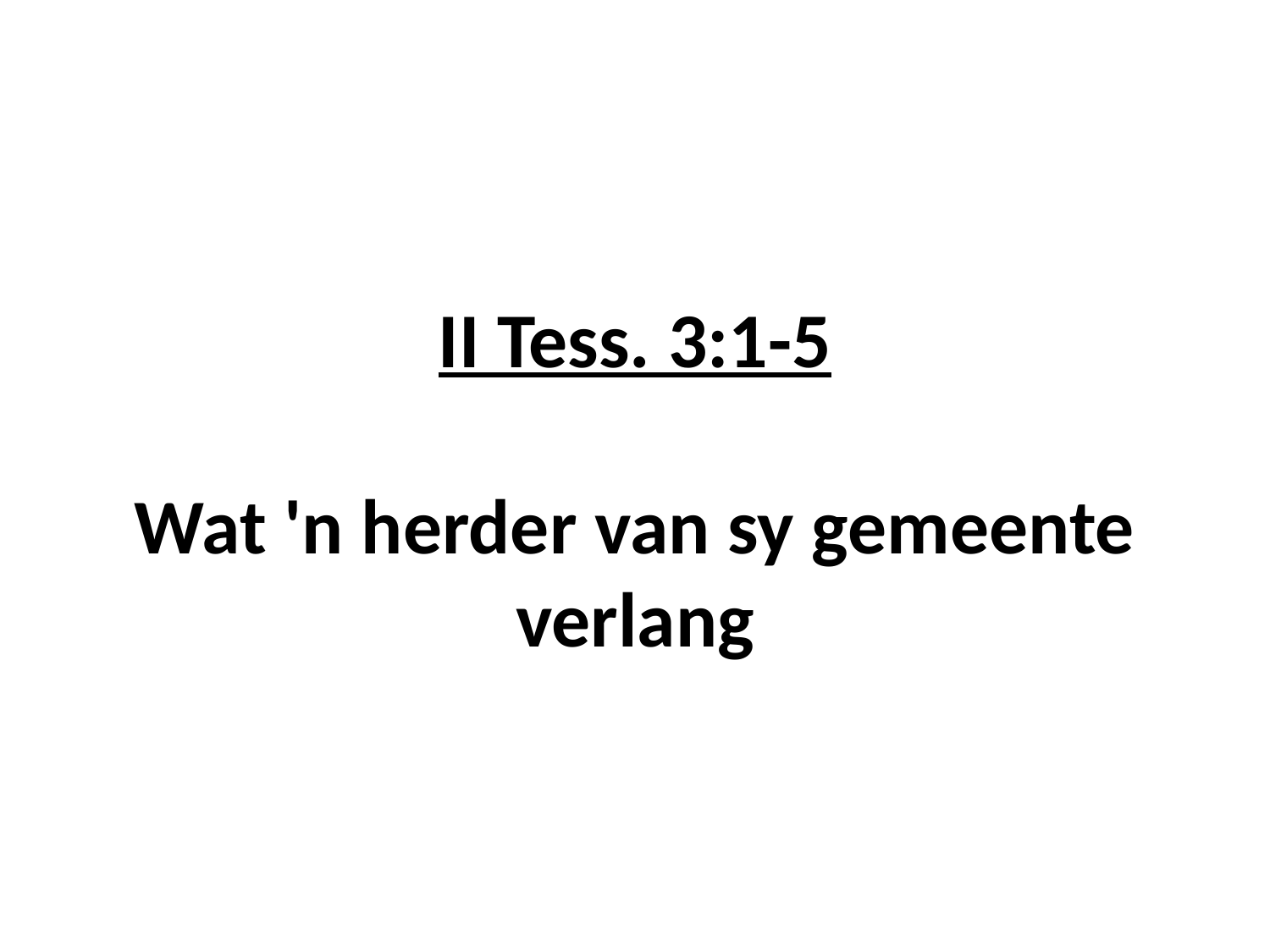

# II Tess. 3:1-5 Wat 'n herder van sy gemeente verlang